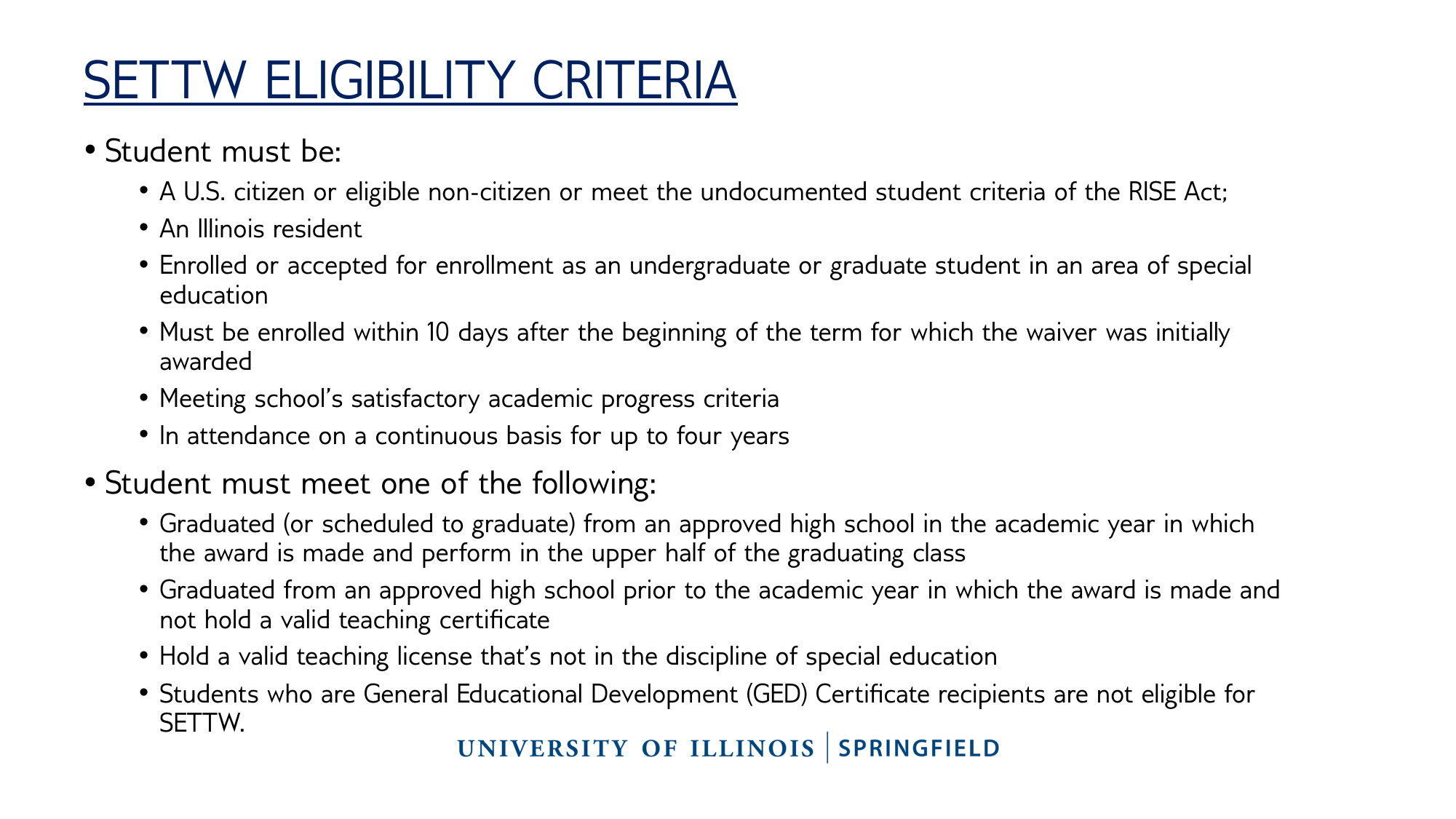

# SETTW ELIGIBILITY CRITERIA
Student must be:
A U.S. citizen or eligible non-citizen or meet the undocumented student criteria of the RISE Act;
An Illinois resident
Enrolled or accepted for enrollment as an undergraduate or graduate student in an area of special education
Must be enrolled within 10 days after the beginning of the term for which the waiver was initially awarded
Meeting school’s satisfactory academic progress criteria
In attendance on a continuous basis for up to four years
Student must meet one of the following:
Graduated (or scheduled to graduate) from an approved high school in the academic year in which the award is made and perform in the upper half of the graduating class
Graduated from an approved high school prior to the academic year in which the award is made and not hold a valid teaching certificate
Hold a valid teaching license that’s not in the discipline of special education
Students who are General Educational Development (GED) Certificate recipients are not eligible for SETTW.